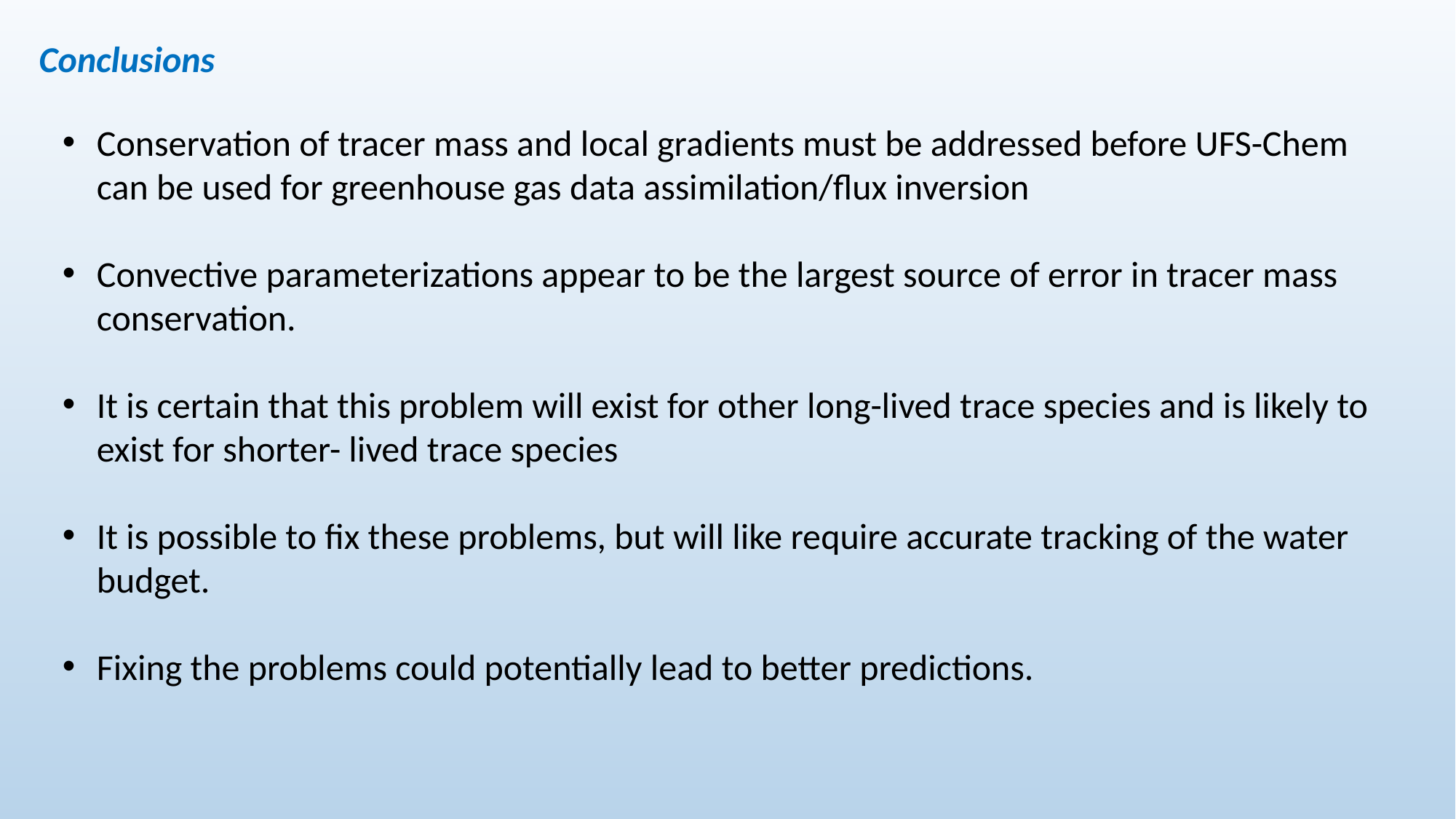

# Conclusions
Conservation of tracer mass and local gradients must be addressed before UFS-Chem can be used for greenhouse gas data assimilation/flux inversion

Convective parameterizations appear to be the largest source of error in tracer mass conservation.

It is certain that this problem will exist for other long-lived trace species and is likely to exist for shorter- lived trace species

It is possible to fix these problems, but will like require accurate tracking of the water budget.

Fixing the problems could potentially lead to better predictions.